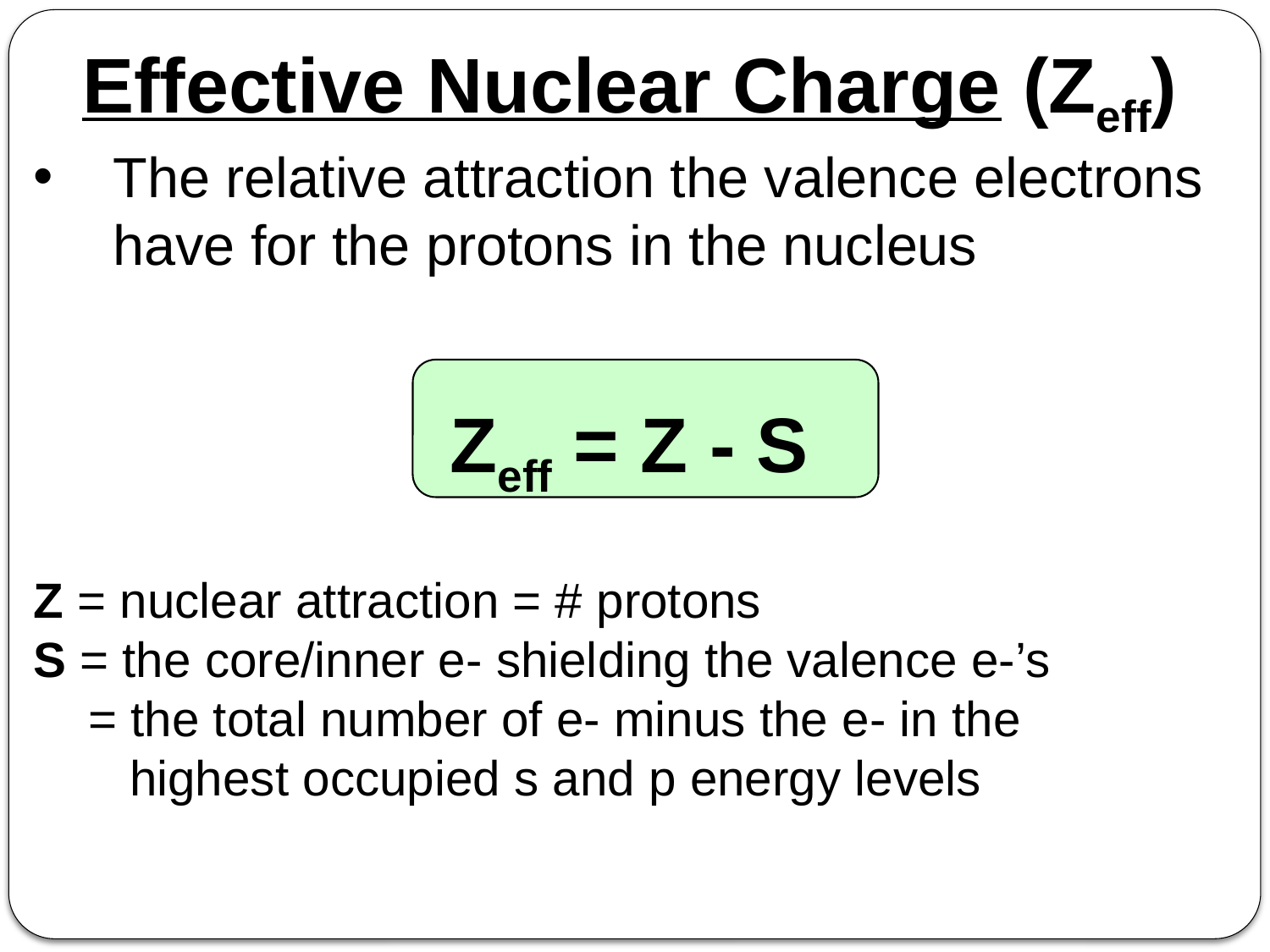

Effective Nuclear Charge (Zeff)
The relative attraction the valence electrons have for the protons in the nucleus

Zeff = Z - S
Z = nuclear attraction = # protons
S = the core/inner e- shielding the valence e-’s
    = the total number of e- minus the e- in the
       highest occupied s and p energy levels